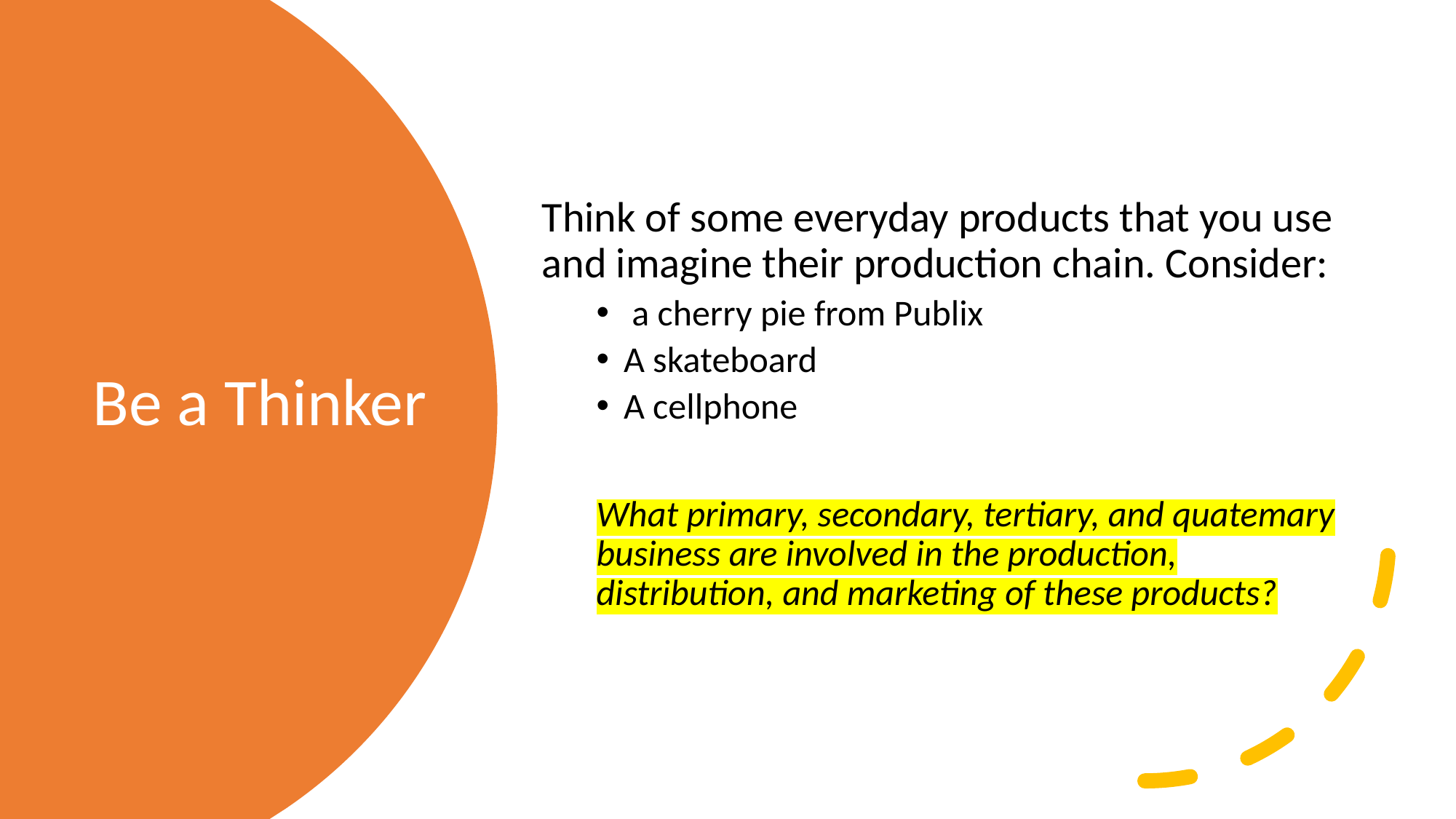

Think of some everyday products that you use and imagine their production chain. Consider:
 a cherry pie from Publix
A skateboard
A cellphone

What primary, secondary, tertiary, and quatemary business are involved in the production, distribution, and marketing of these products?
# Be a Thinker